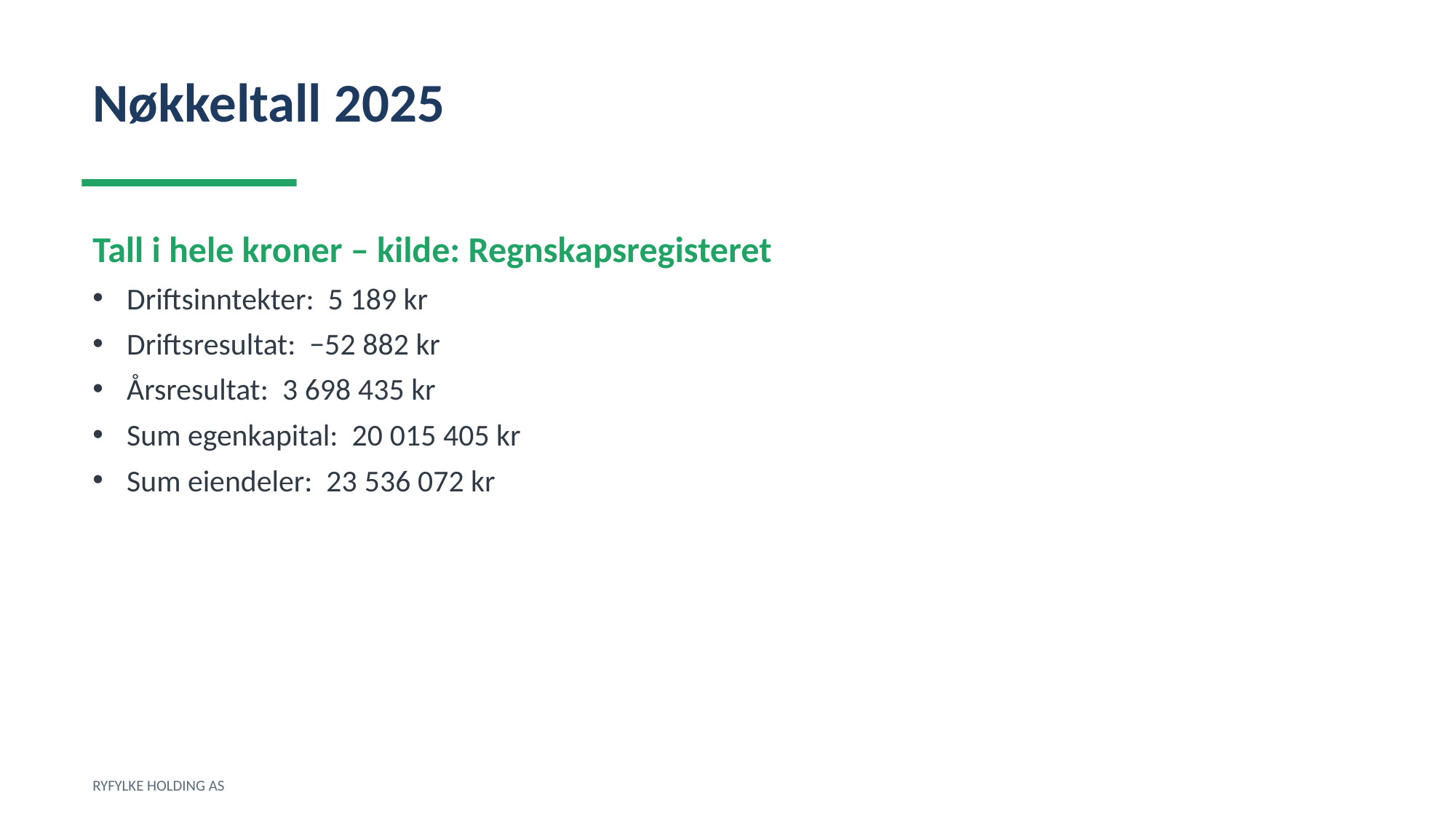

Nøkkeltall 2025

Tall i hele kroner – kilde: Regnskapsregisteret
Driftsinntekter:  5 189 kr
Driftsresultat:  −52 882 kr
Årsresultat:  3 698 435 kr
Sum egenkapital:  20 015 405 kr
Sum eiendeler:  23 536 072 kr
RYFYLKE HOLDING AS